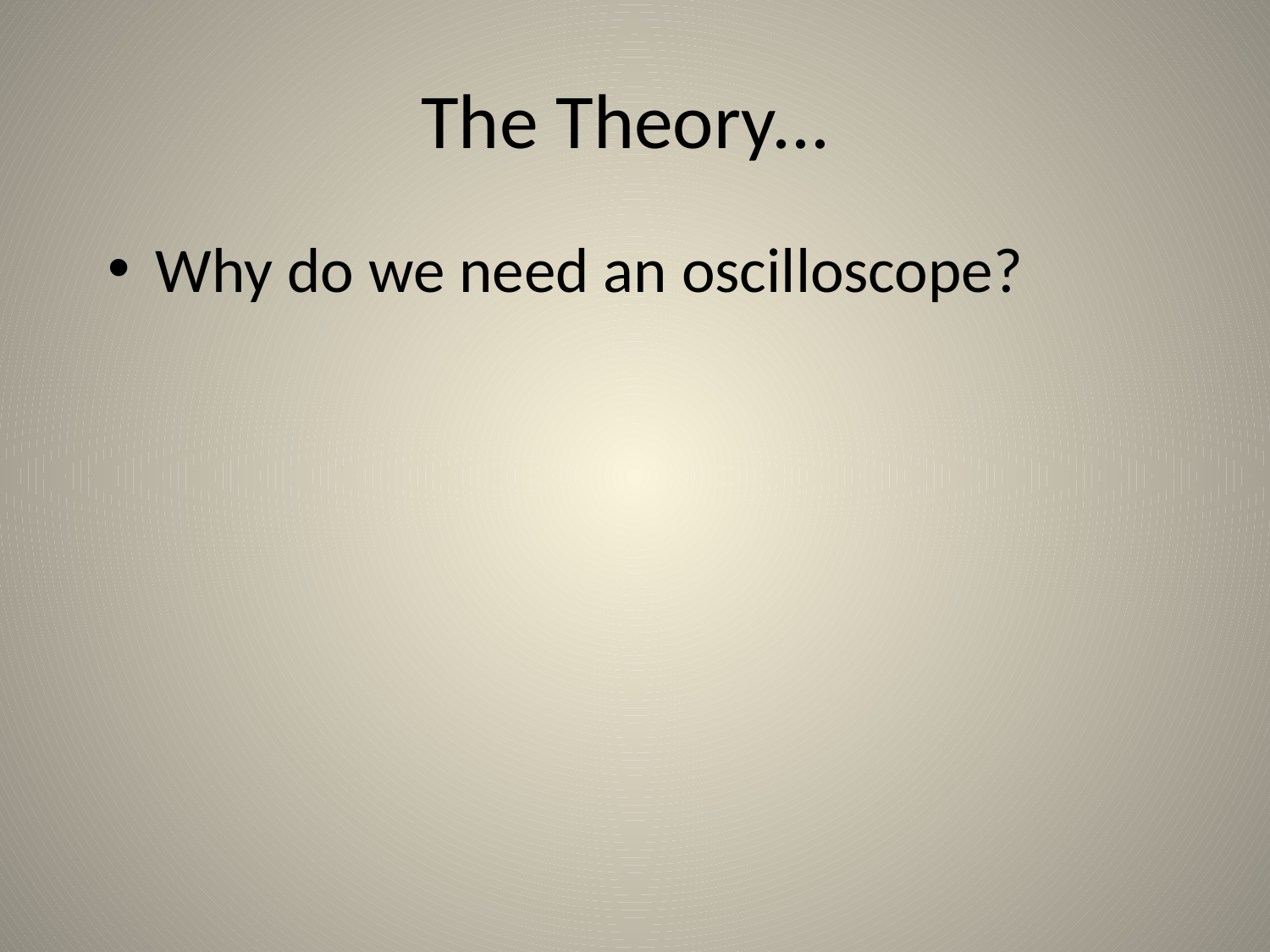

# The Theory...
Why do we need an oscilloscope?